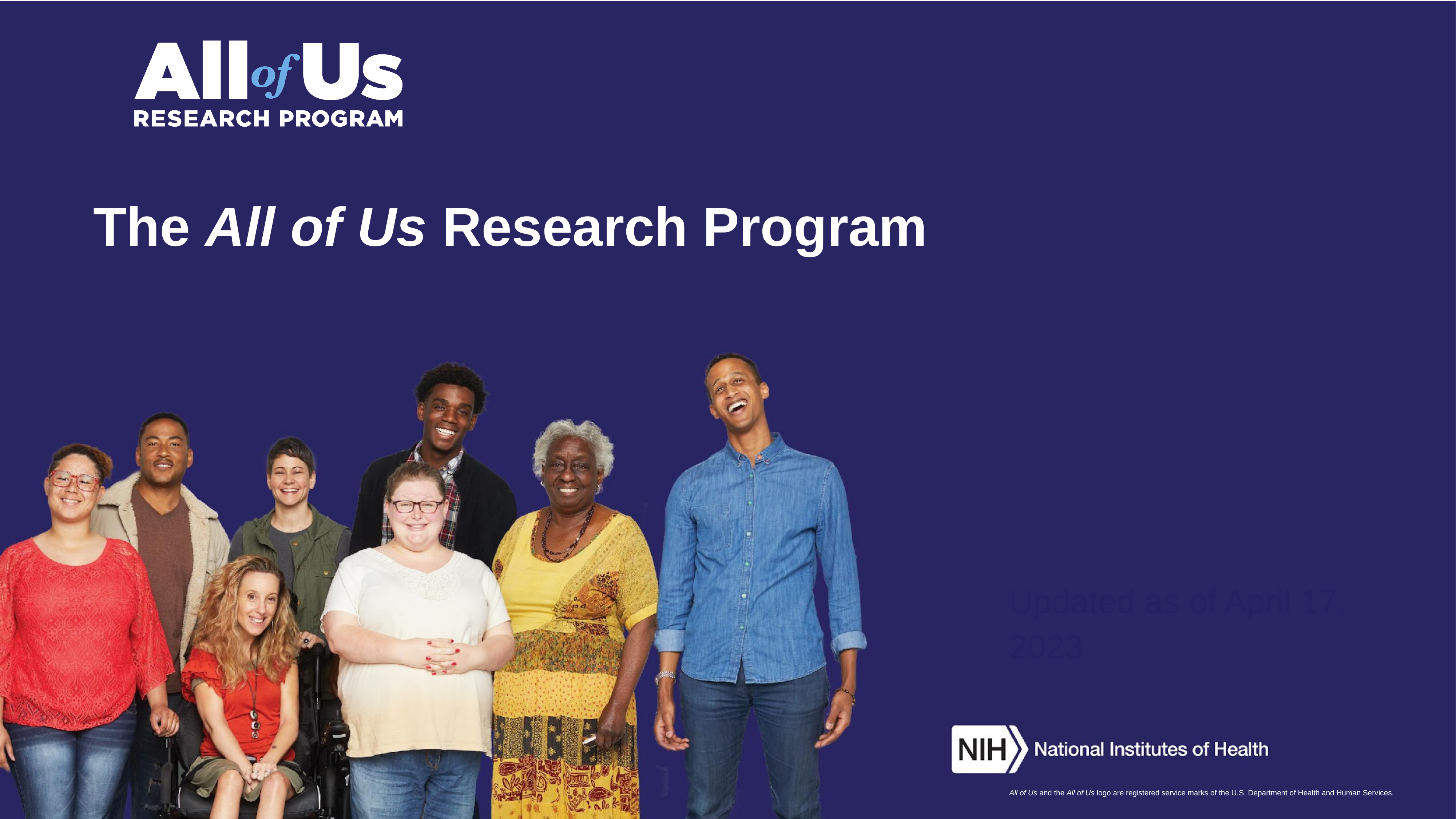

The All of Us Research Program

Updated as of April 17, 2023
All of Us and the All of Us logo are registered service marks of the U.S. Department of Health and Human Services.